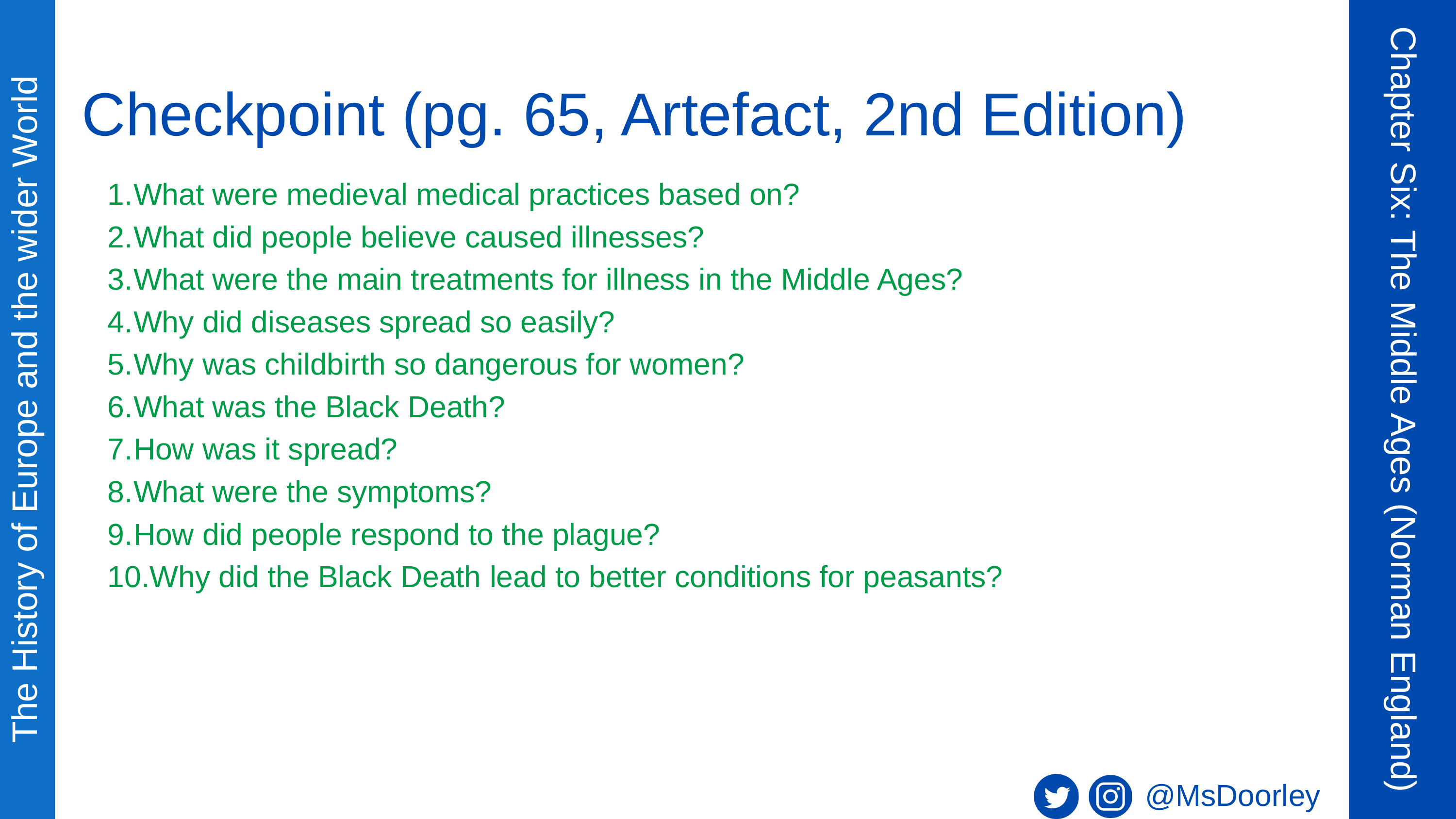

Checkpoint (pg. 65, Artefact, 2nd Edition)
What were medieval medical practices based on?
What did people believe caused illnesses?
What were the main treatments for illness in the Middle Ages?
Why did diseases spread so easily?
Why was childbirth so dangerous for women?
What was the Black Death?
How was it spread?
What were the symptoms?
How did people respond to the plague?
Why did the Black Death lead to better conditions for peasants?
The History of Europe and the wider World
Chapter Six: The Middle Ages (Norman England)

@MsDoorley